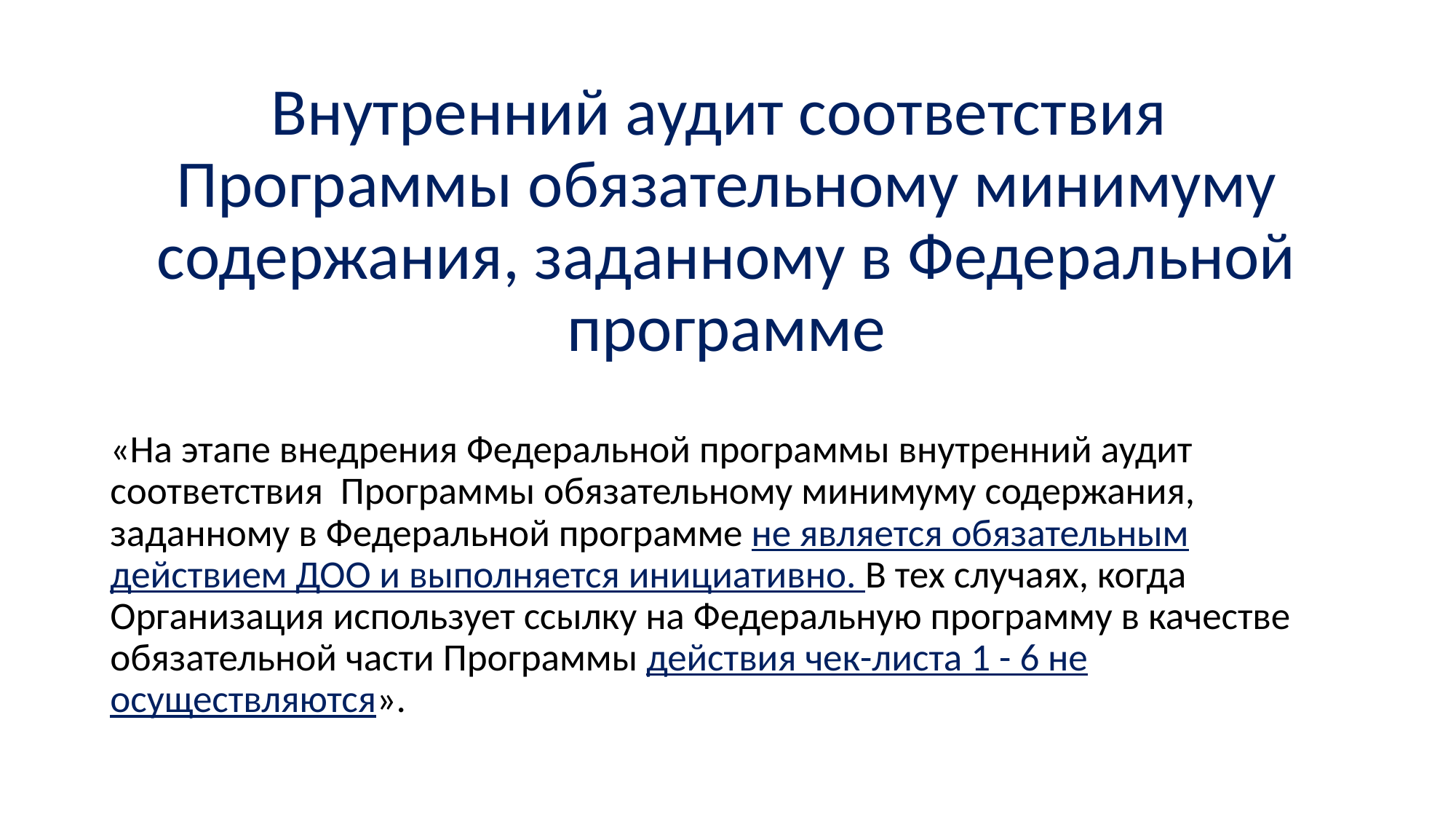

# Внутренний аудит соответствия  Программы обязательному минимуму содержания, заданному в Федеральной программе
«На этапе внедрения Федеральной программы внутренний аудит соответствия  Программы обязательному минимуму содержания, заданному в Федеральной программе не является обязательным действием ДОО и выполняется инициативно. В тех случаях, когда Организация использует ссылку на Федеральную программу в качестве обязательной части Программы действия чек-листа 1 - 6 не осуществляются».